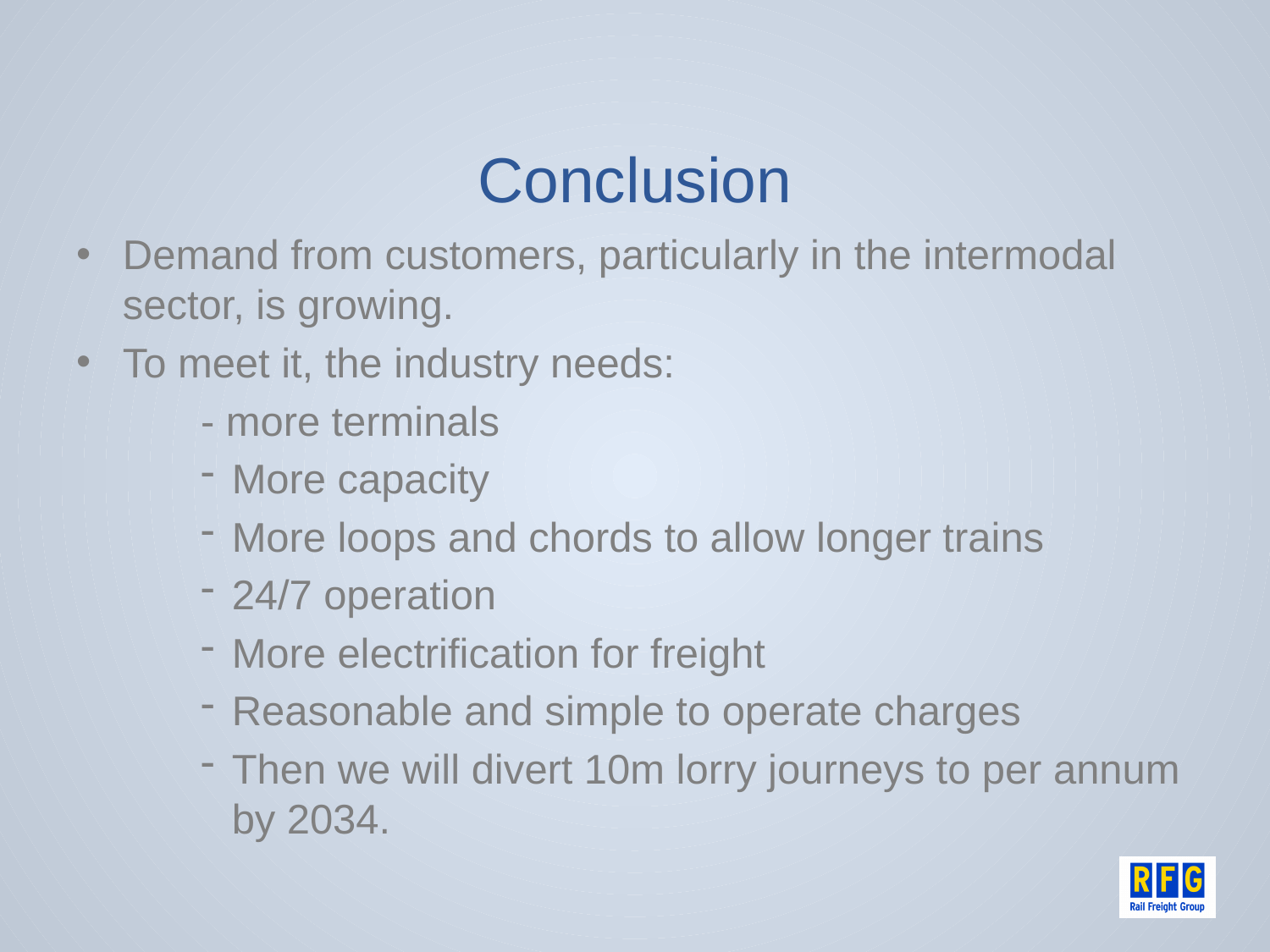

# Conclusion
Demand from customers, particularly in the intermodal sector, is growing.
To meet it, the industry needs:
	- more terminals
More capacity
More loops and chords to allow longer trains
24/7 operation
More electrification for freight
Reasonable and simple to operate charges
Then we will divert 10m lorry journeys to per annum by 2034.